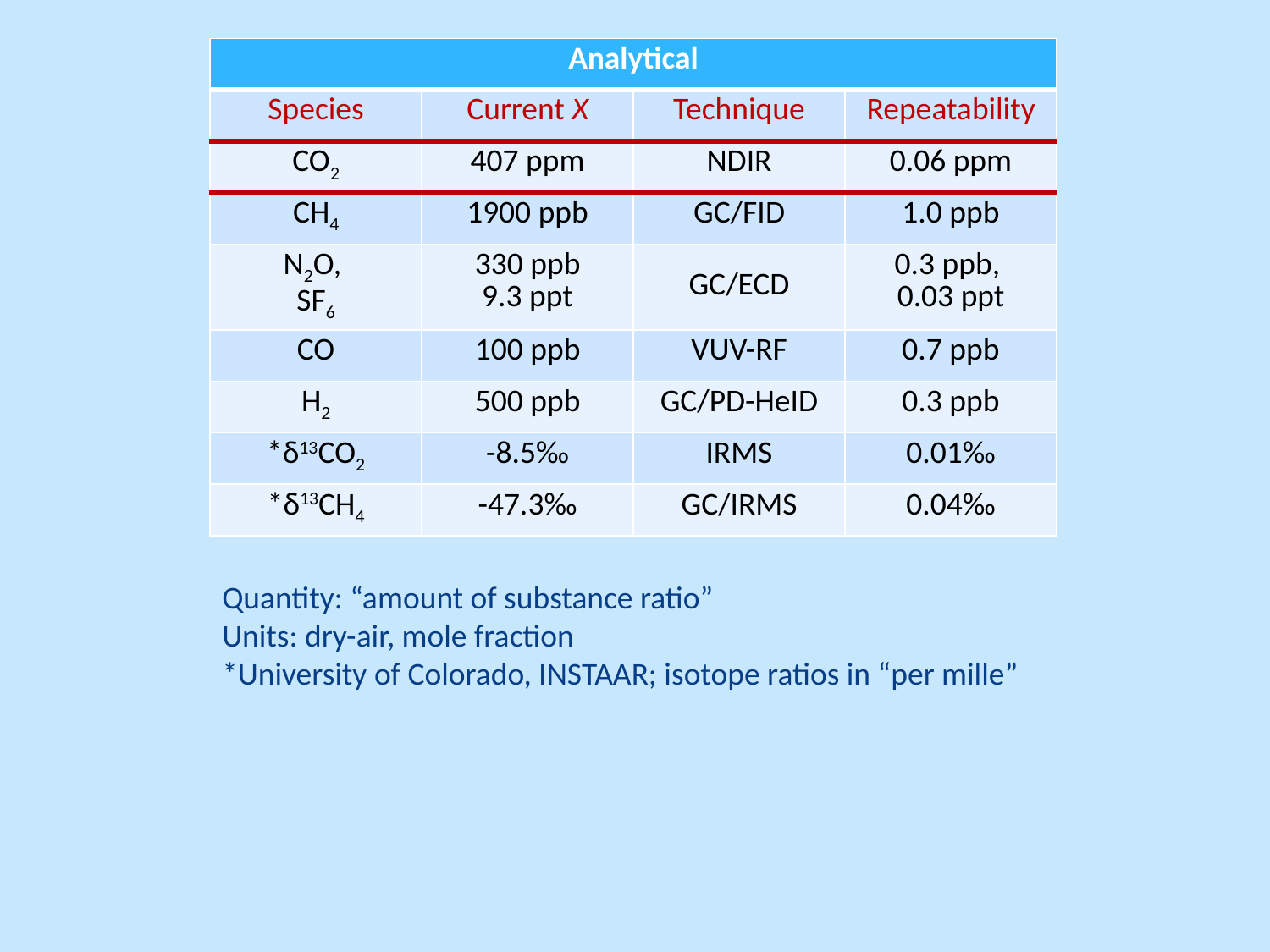

| Analytical |  |  |  |
| --- | --- | --- | --- |
| Species | Current Χ | Technique | Repeatability |
| CO2 | 407 ppm | NDIR | 0.06 ppm |
| CH4 | 1900 ppb | GC/FID | 1.0 ppb |
| N2O, SF6 | 330 ppb 9.3 ppt | GC/ECD | 0.3 ppb, 0.03 ppt |
| CO | 100 ppb | VUV-RF | 0.7 ppb |
| H2 | 500 ppb | GC/PD-HeID | 0.3 ppb |
| \*δ13CO2 | -8.5‰ | IRMS | 0.01‰ |
| \*δ13CH4 | -47.3‰ | GC/IRMS | 0.04‰ |
Quantity: “amount of substance ratio”
Units: dry-air, mole fraction
*University of Colorado, INSTAAR; isotope ratios in “per mille”